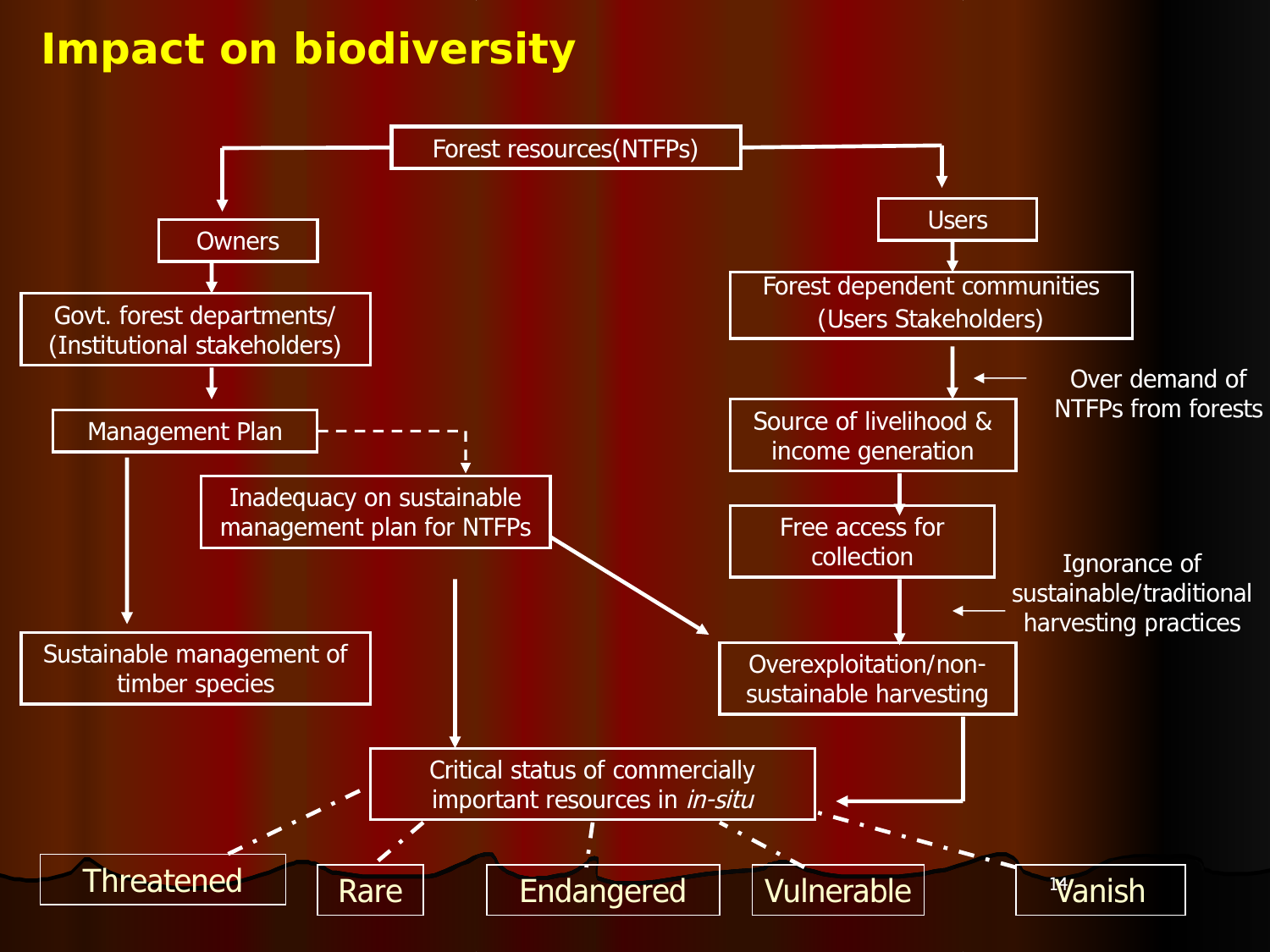

# Impact on biodiversity
Forest resources(NTFPs)

Users
Owners

Forest dependent communities
(Users Stakeholders)
Govt. forest departments/ (Institutional stakeholders)

Over demand of NTFPs from forests

Source of livelihood & income generation
Management Plan

Inadequacy on sustainable management plan for NTFPs
Free access for collection

Ignorance of sustainable/traditional harvesting practices

Sustainable management of timber species
Overexploitation/non-sustainable harvesting

Critical status of commercially important resources in in-situ

Threatened
Rare
Endangered
Vulnerable
Vanish
14